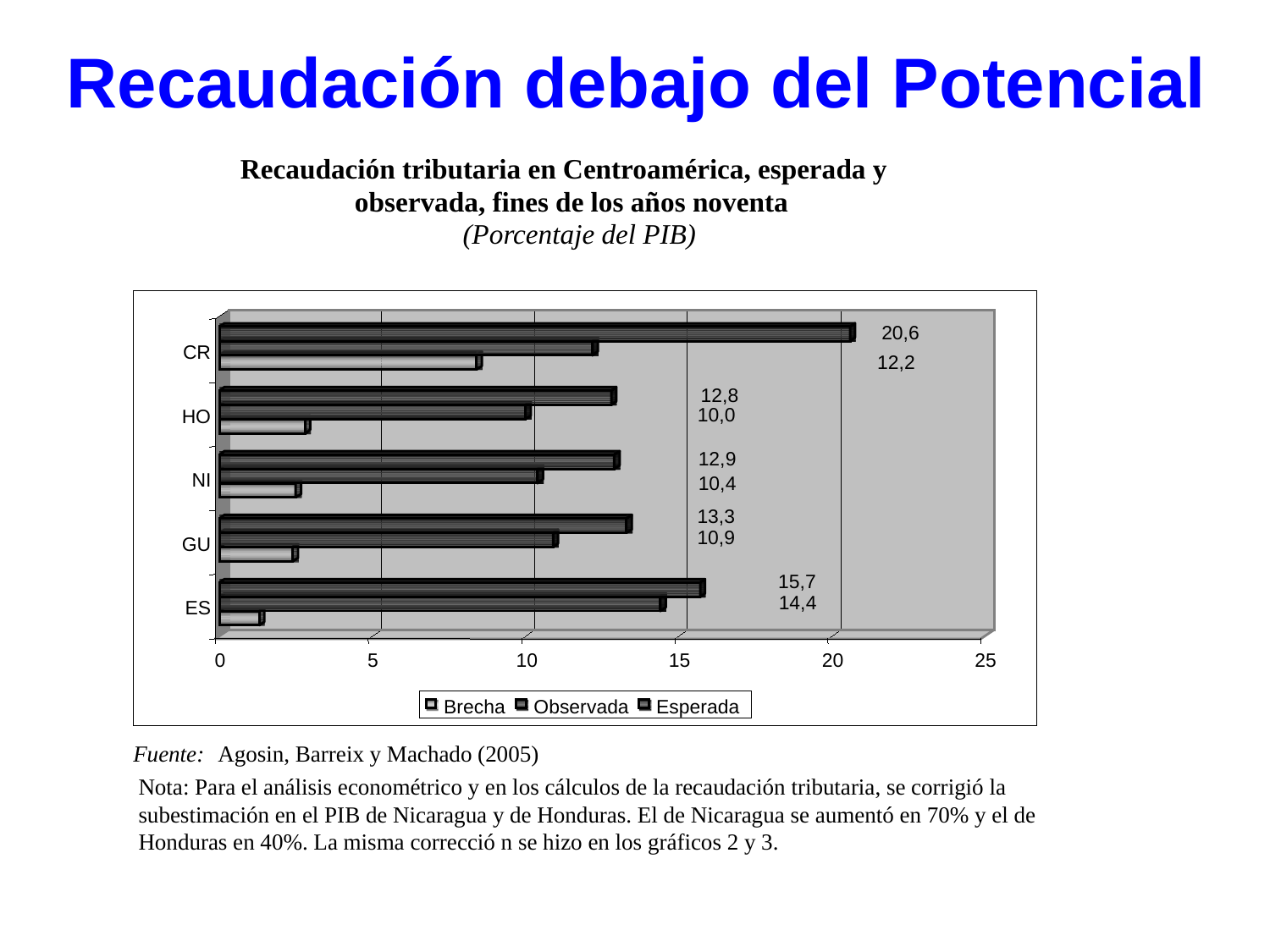

Recaudación debajo del Potencial

Recaudación tributaria en Centroamérica, esperada y

observada, fines de los años noventa

(Porcentaje del PIB)

20,6

12,8

10,0

CR

12,2

HO

12,9

10,4

NI

13,3

10,9

15,7

14,4

GU

ES

0
5
10
15
20
25

Brecha
Observada
Esperada

Fuente:
 Agosin, Barreix y Machado (2005)

Nota: Para el análisis econométrico y en los cálculos de la recaudación tributaria, se corrigió la
subestimación en el PIB de Nicaragua y de Honduras. El de Nicaragua se aumentó en 70% y el de
Honduras en 40%. La misma correcció n se hizo en los gráficos 2 y 3.